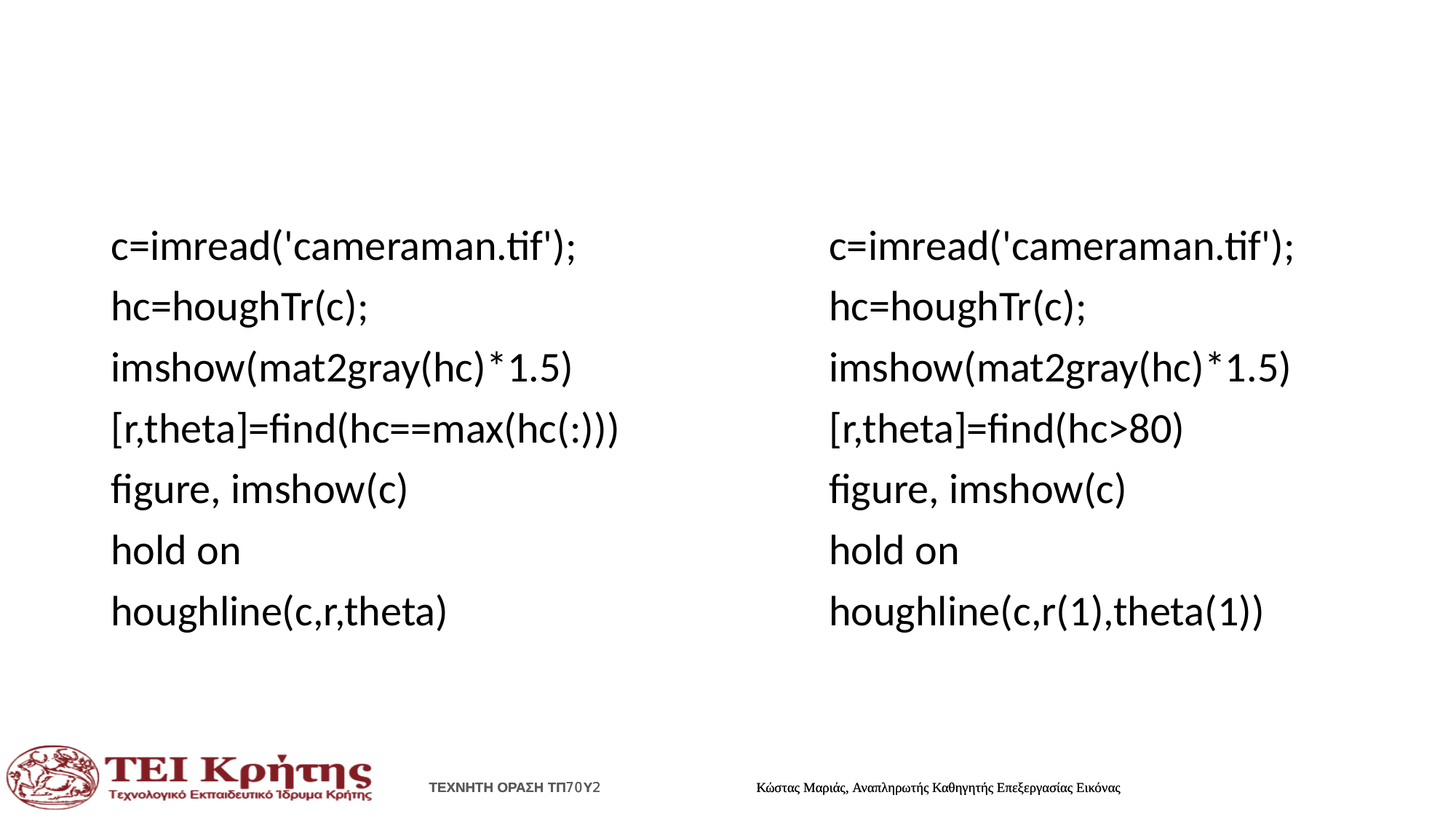

#
c=imread('cameraman.tif');
hc=houghTr(c);
imshow(mat2gray(hc)*1.5)
[r,theta]=find(hc==max(hc(:)))
figure, imshow(c)
hold on
houghline(c,r,theta)
c=imread('cameraman.tif');
hc=houghTr(c);
imshow(mat2gray(hc)*1.5)
[r,theta]=find(hc>80)
figure, imshow(c)
hold on
houghline(c,r(1),theta(1))